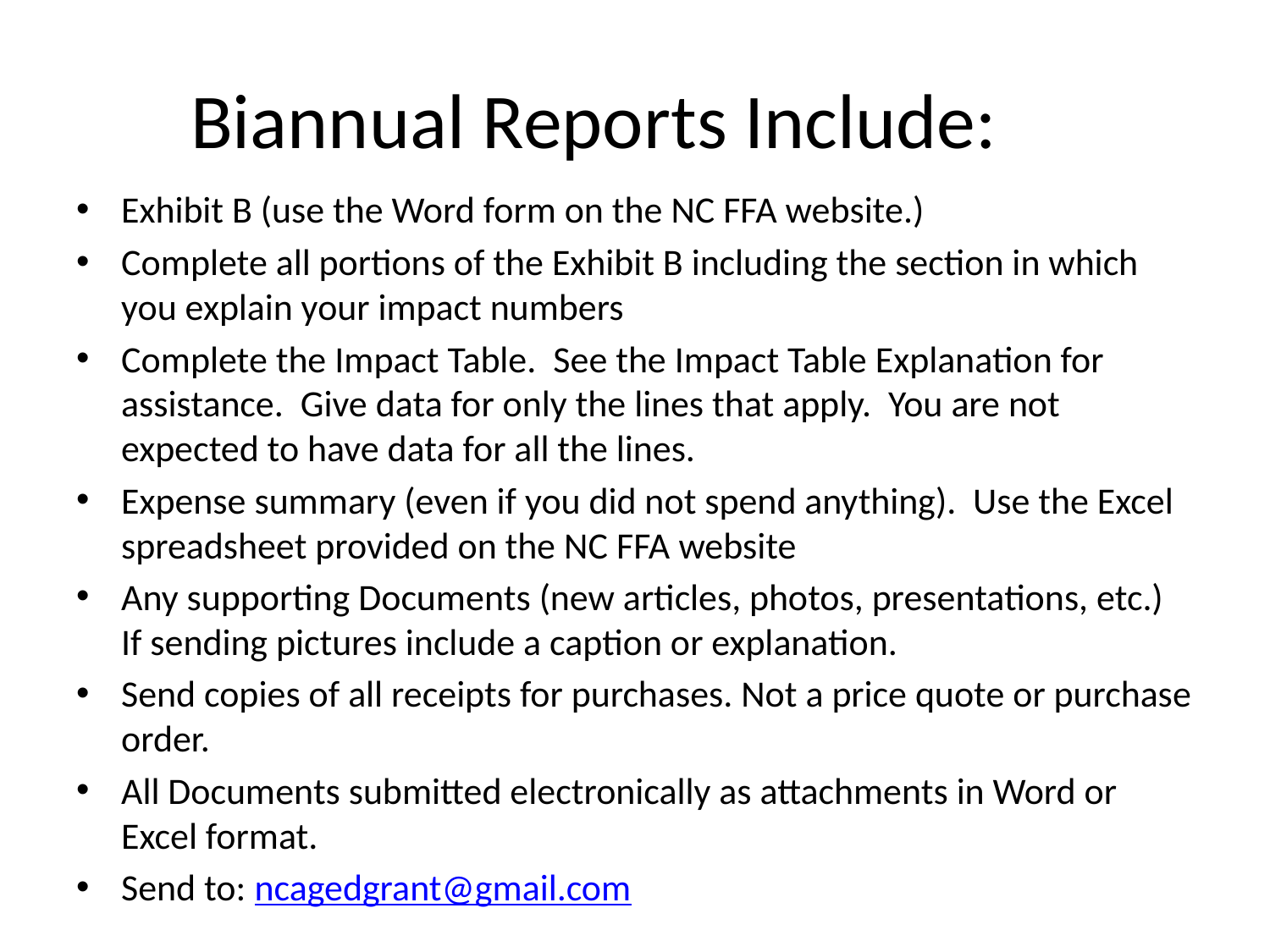

# Biannual Reports Include:
Exhibit B (use the Word form on the NC FFA website.)
Complete all portions of the Exhibit B including the section in which you explain your impact numbers
Complete the Impact Table.  See the Impact Table Explanation for assistance.  Give data for only the lines that apply.  You are not expected to have data for all the lines.
Expense summary (even if you did not spend anything).  Use the Excel spreadsheet provided on the NC FFA website
Any supporting Documents (new articles, photos, presentations, etc.)  If sending pictures include a caption or explanation.
Send copies of all receipts for purchases. Not a price quote or purchase order.
All Documents submitted electronically as attachments in Word or Excel format.
Send to: ncagedgrant@gmail.com